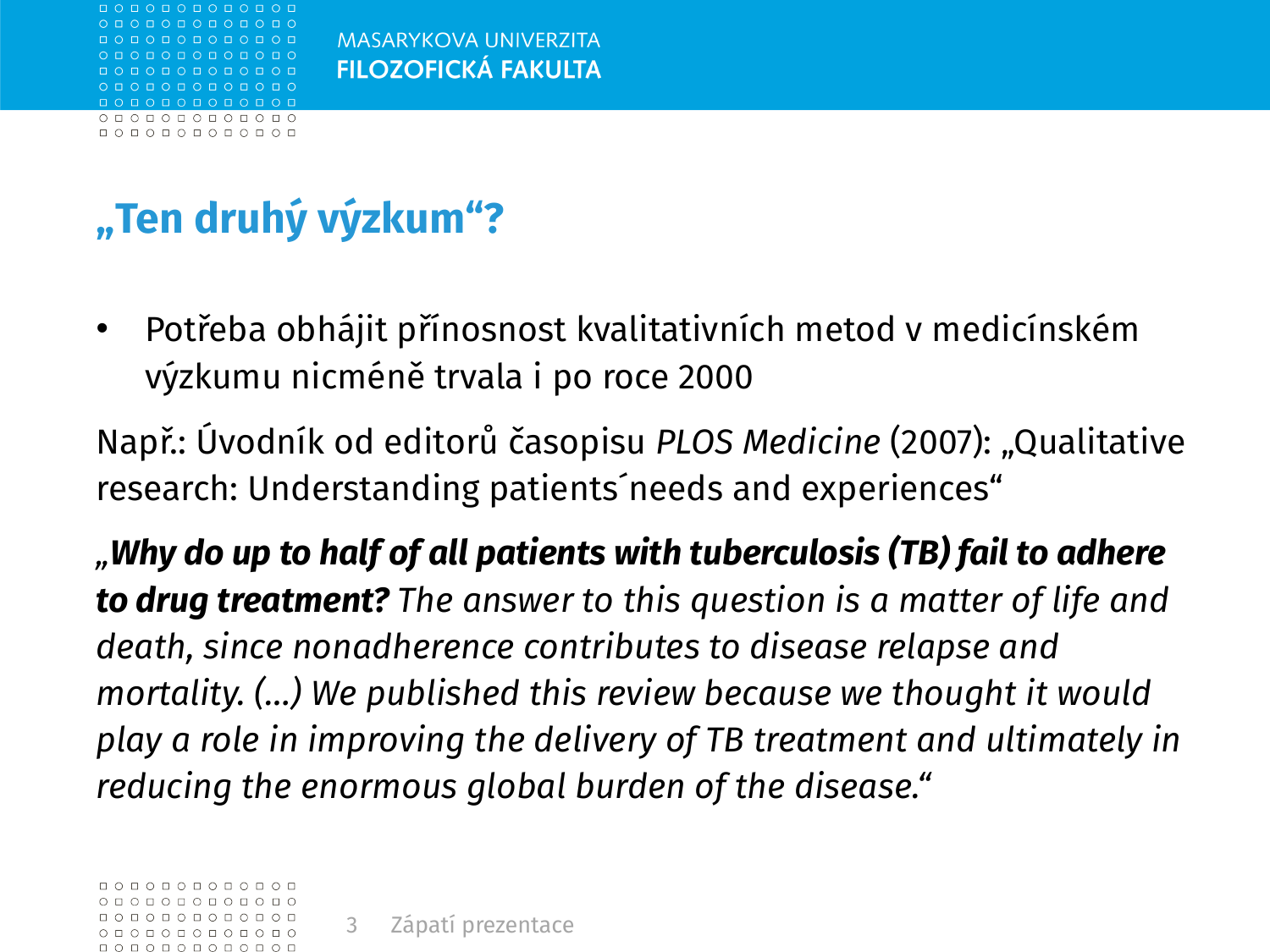

# „Ten druhý výzkum“?
Potřeba obhájit přínosnost kvalitativních metod v medicínském výzkumu nicméně trvala i po roce 2000
Např.: Úvodník od editorů časopisu PLOS Medicine (2007): „Qualitative research: Understanding patients´needs and experiences“
„Why do up to half of all patients with tuberculosis (TB) fail to adhere to drug treatment? The answer to this question is a matter of life and death, since nonadherence contributes to disease relapse and mortality. (…) We published this review because we thought it would play a role in improving the delivery of TB treatment and ultimately in reducing the enormous global burden of the disease.“

3
Zápatí prezentace